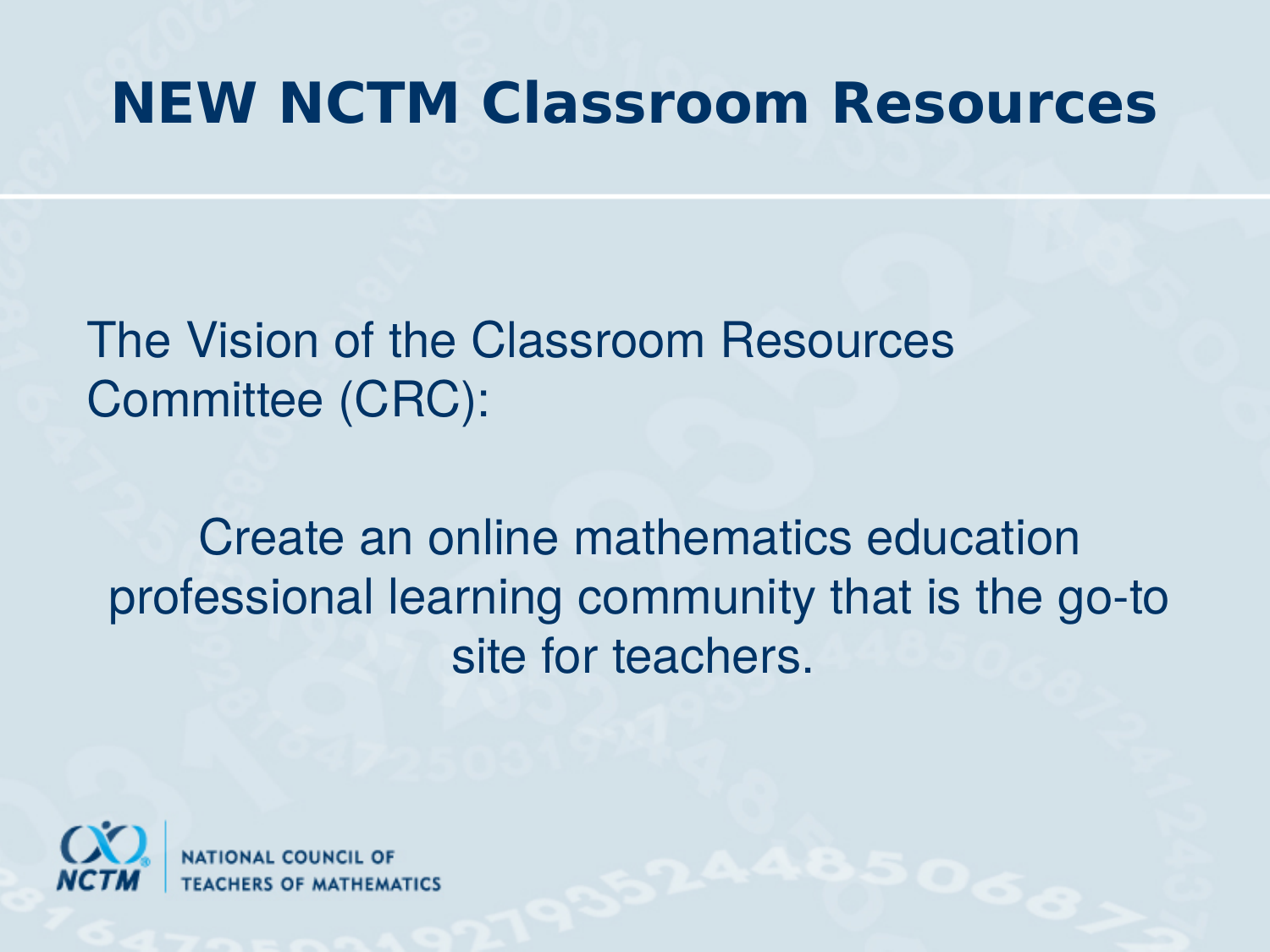

# NEW NCTM Classroom Resources

The Vision of the Classroom Resources Committee (CRC):

Create an online mathematics education professional learning community that is the go-to site for teachers.